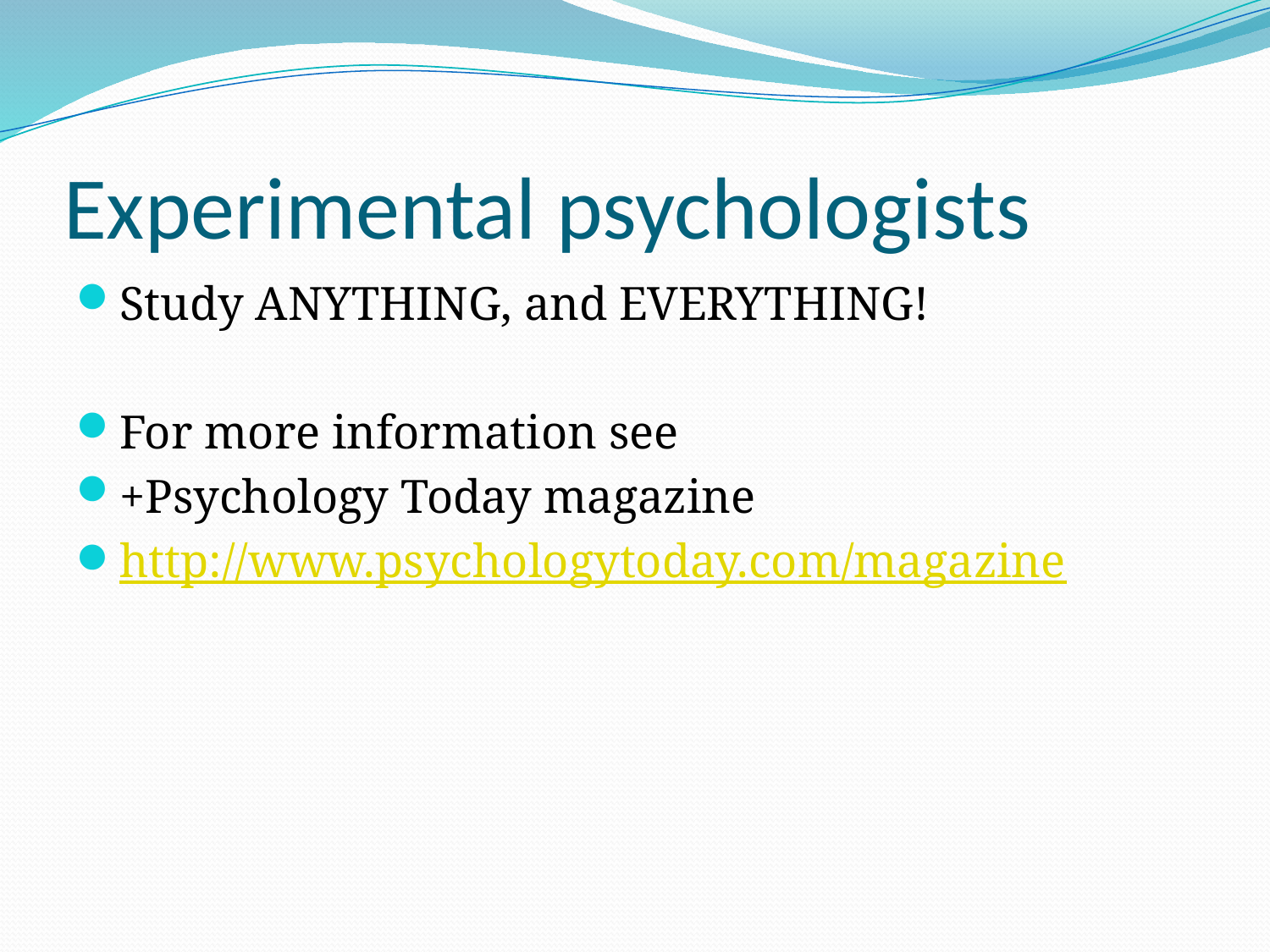

# Experimental psychologists
Study ANYTHING, and EVERYTHING!

For more information see
+Psychology Today magazine
http://www.psychologytoday.com/magazine